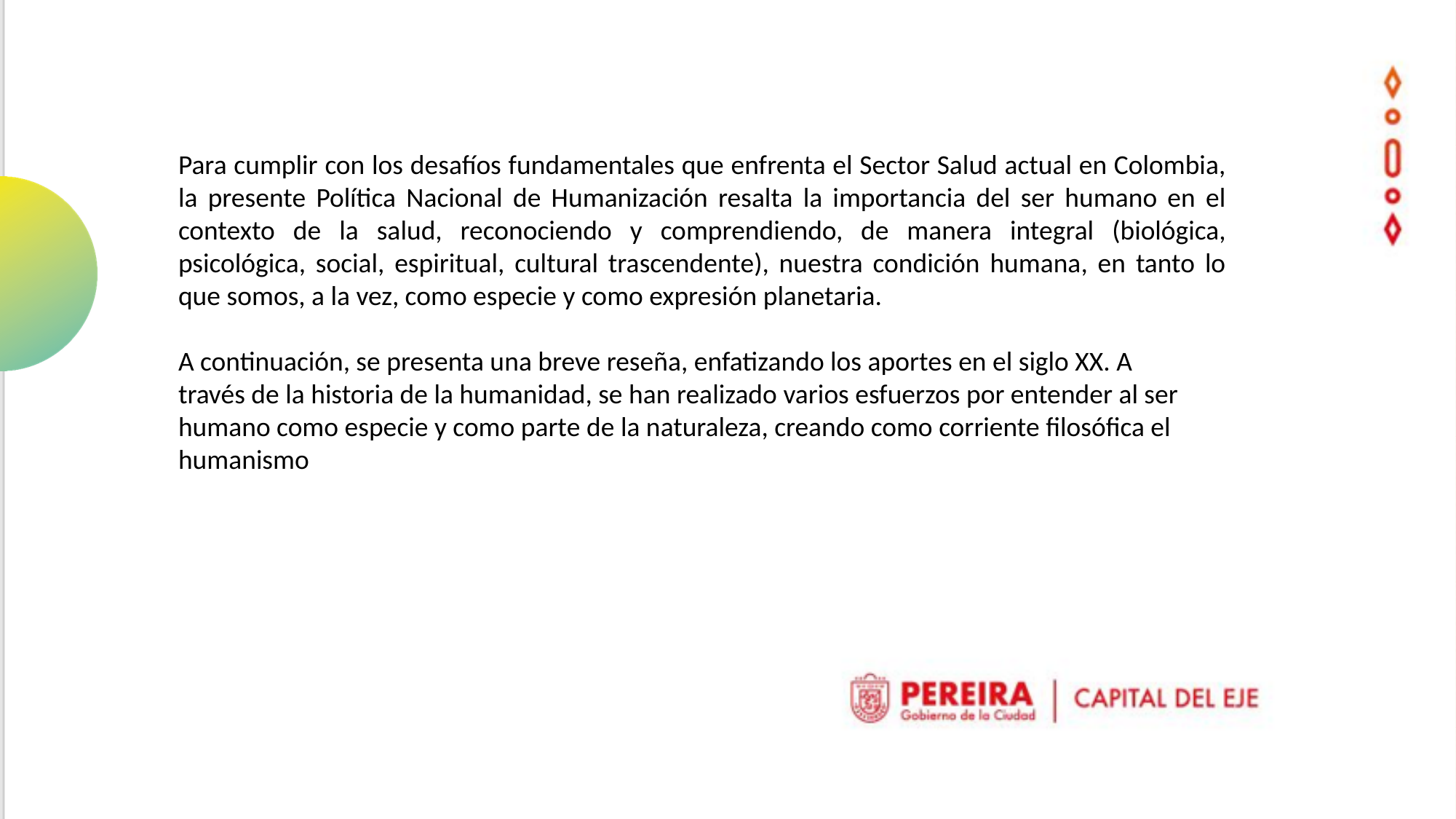

Para cumplir con los desafíos fundamentales que enfrenta el Sector Salud actual en Colombia, la presente Política Nacional de Humanización resalta la importancia del ser humano en el contexto de la salud, reconociendo y comprendiendo, de manera integral (biológica, psicológica, social, espiritual, cultural trascendente), nuestra condición humana, en tanto lo que somos, a la vez, como especie y como expresión planetaria.

A continuación, se presenta una breve reseña, enfatizando los aportes en el siglo XX. A
través de la historia de la humanidad, se han realizado varios esfuerzos por entender al ser
humano como especie y como parte de la naturaleza, creando como corriente filosófica el
humanismo